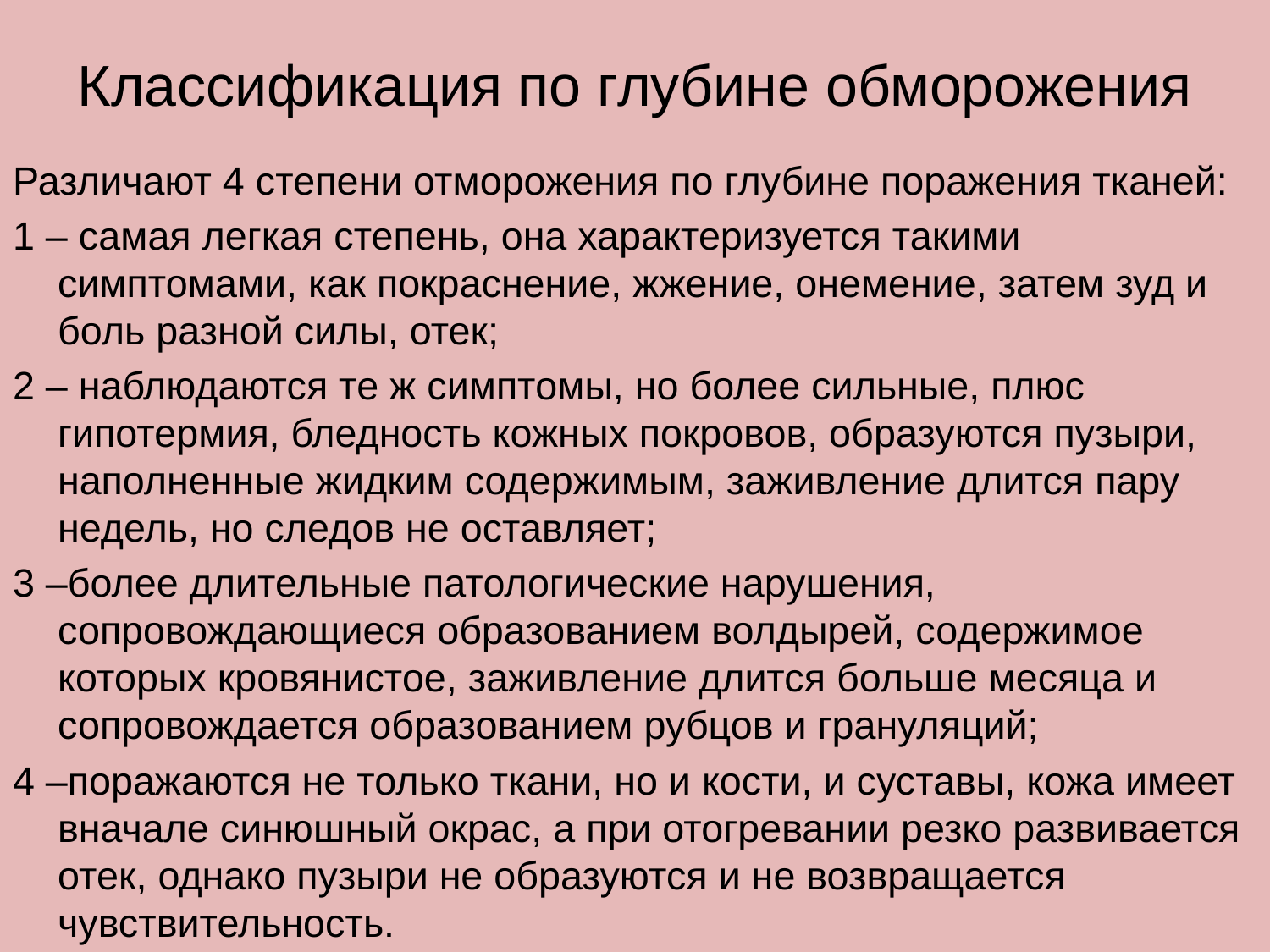

# Классификация по глубине обморожения
Различают 4 степени отморожения по глубине поражения тканей:
1 – самая легкая степень, она характеризуется такими симптомами, как покраснение, жжение, онемение, затем зуд и боль разной силы, отек;
2 – наблюдаются те ж симптомы, но более сильные, плюс гипотермия, бледность кожных покровов, образуются пузыри, наполненные жидким содержимым, заживление длится пару недель, но следов не оставляет;
3 –более длительные патологические нарушения, сопровождающиеся образованием волдырей, содержимое которых кровянистое, заживление длится больше месяца и сопровождается образованием рубцов и грануляций;
4 –поражаются не только ткани, но и кости, и суставы, кожа имеет вначале синюшный окрас, а при отогревании резко развивается отек, однако пузыри не образуются и не возвращается чувствительность.